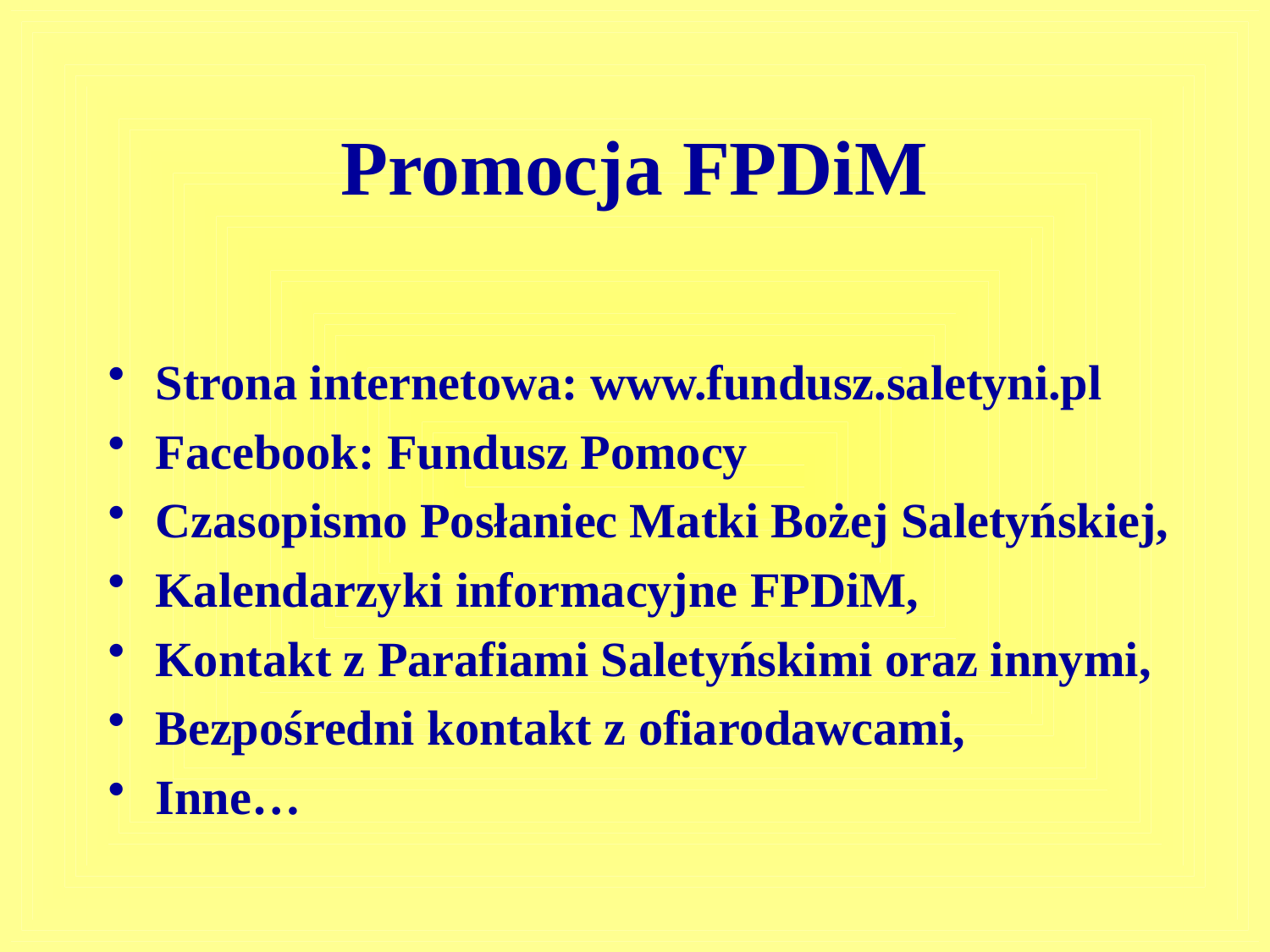

# Promocja FPDiM

Strona internetowa: www.fundusz.saletyni.pl
Facebook: Fundusz Pomocy
Czasopismo Posłaniec Matki Bożej Saletyńskiej,
Kalendarzyki informacyjne FPDiM,
Kontakt z Parafiami Saletyńskimi oraz innymi,
Bezpośredni kontakt z ofiarodawcami,
Inne…